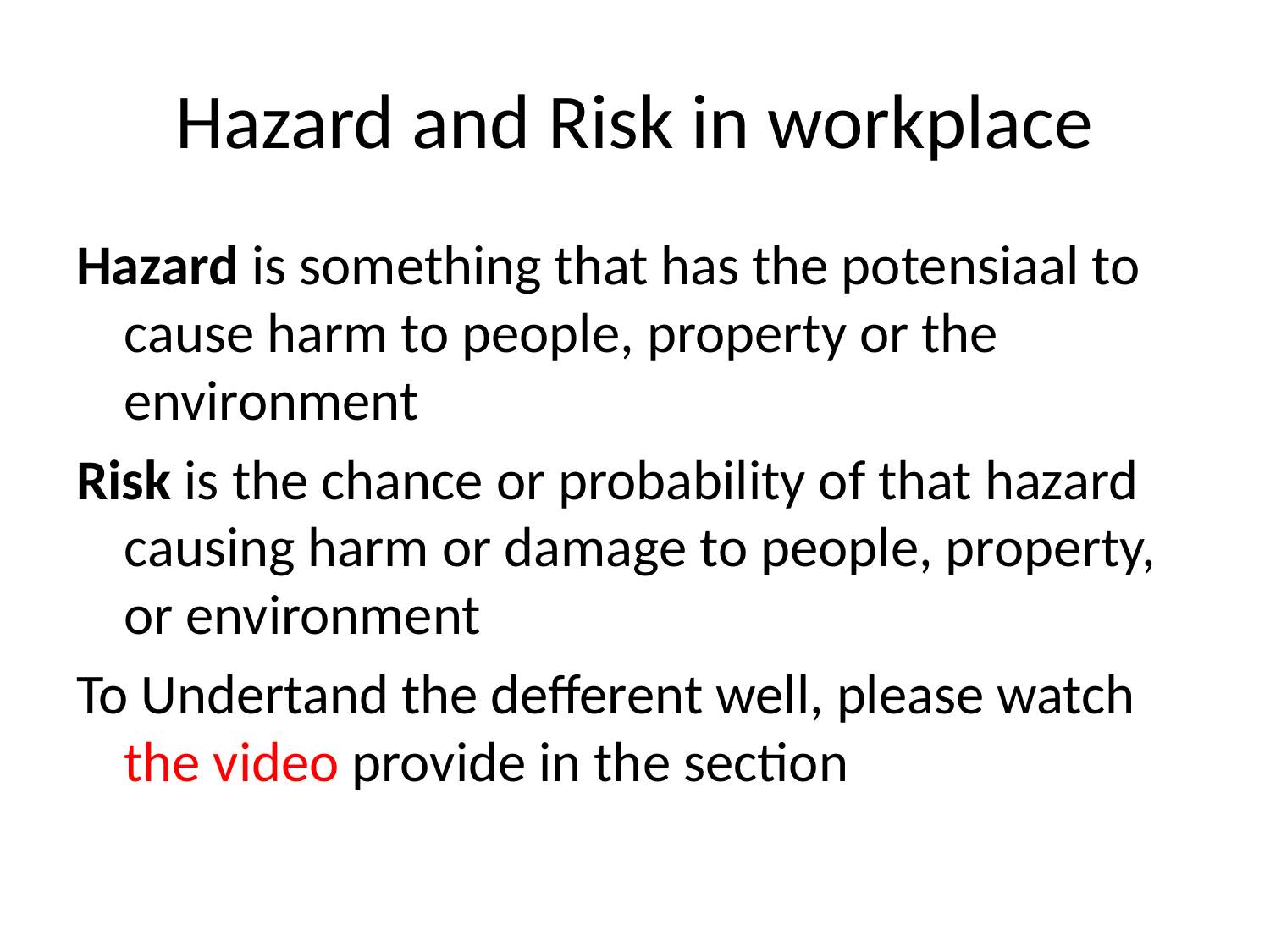

# Hazard and Risk in workplace
Hazard is something that has the potensiaal to cause harm to people, property or the environment
Risk is the chance or probability of that hazard causing harm or damage to people, property, or environment
To Undertand the defferent well, please watch the video provide in the section